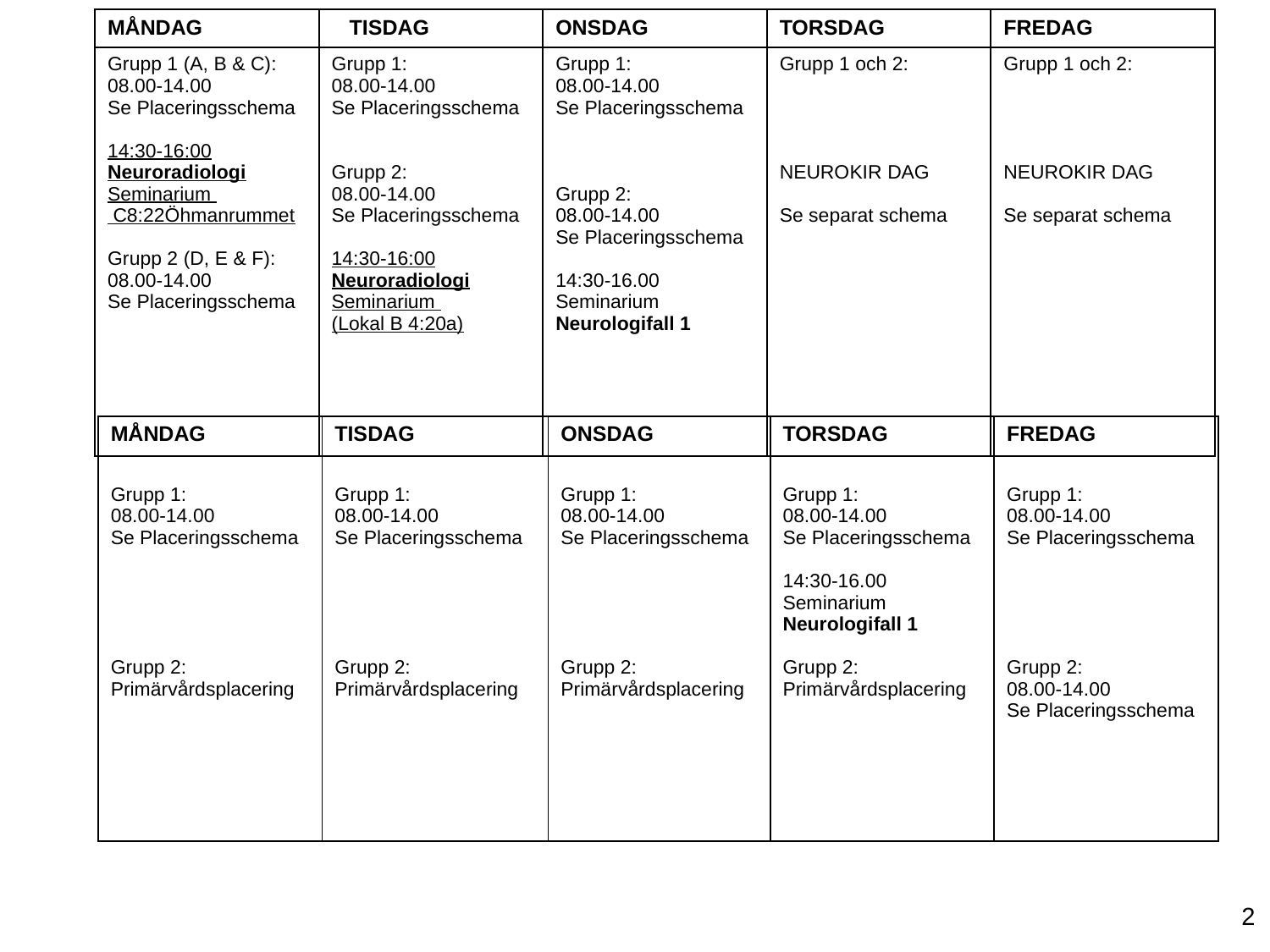

| MÅNDAG | TISDAG | ONSDAG | TORSDAG | FREDAG |
| --- | --- | --- | --- | --- |
| Grupp 1 (A, B & C): 08.00-14.00 Se Placeringsschema 14:30-16:00 Neuroradiologi Seminarium C8:22Öhmanrummet Grupp 2 (D, E & F): 08.00-14.00 Se Placeringsschema | Grupp 1: 08.00-14.00 Se Placeringsschema Grupp 2: 08.00-14.00 Se Placeringsschema 14:30-16:00 Neuroradiologi Seminarium (Lokal B 4:20a) | Grupp 1: 08.00-14.00 Se Placeringsschema Grupp 2: 08.00-14.00 Se Placeringsschema 14:30-16.00 Seminarium Neurologifall 1 | Grupp 1 och 2: NEUROKIR DAG Se separat schema | Grupp 1 och 2: NEUROKIR DAG Se separat schema |
| MÅNDAG | TISDAG | ONSDAG | TORSDAG | FREDAG |
| --- | --- | --- | --- | --- |
| Grupp 1: 08.00-14.00 Se Placeringsschema Grupp 2: Primärvårdsplacering | Grupp 1: 08.00-14.00 Se Placeringsschema Grupp 2: Primärvårdsplacering | Grupp 1: 08.00-14.00 Se Placeringsschema Grupp 2: Primärvårdsplacering | Grupp 1: 08.00-14.00 Se Placeringsschema 14:30-16.00 Seminarium Neurologifall 1 Grupp 2: Primärvårdsplacering | Grupp 1: 08.00-14.00 Se Placeringsschema Grupp 2: 08.00-14.00 Se Placeringsschema |
2